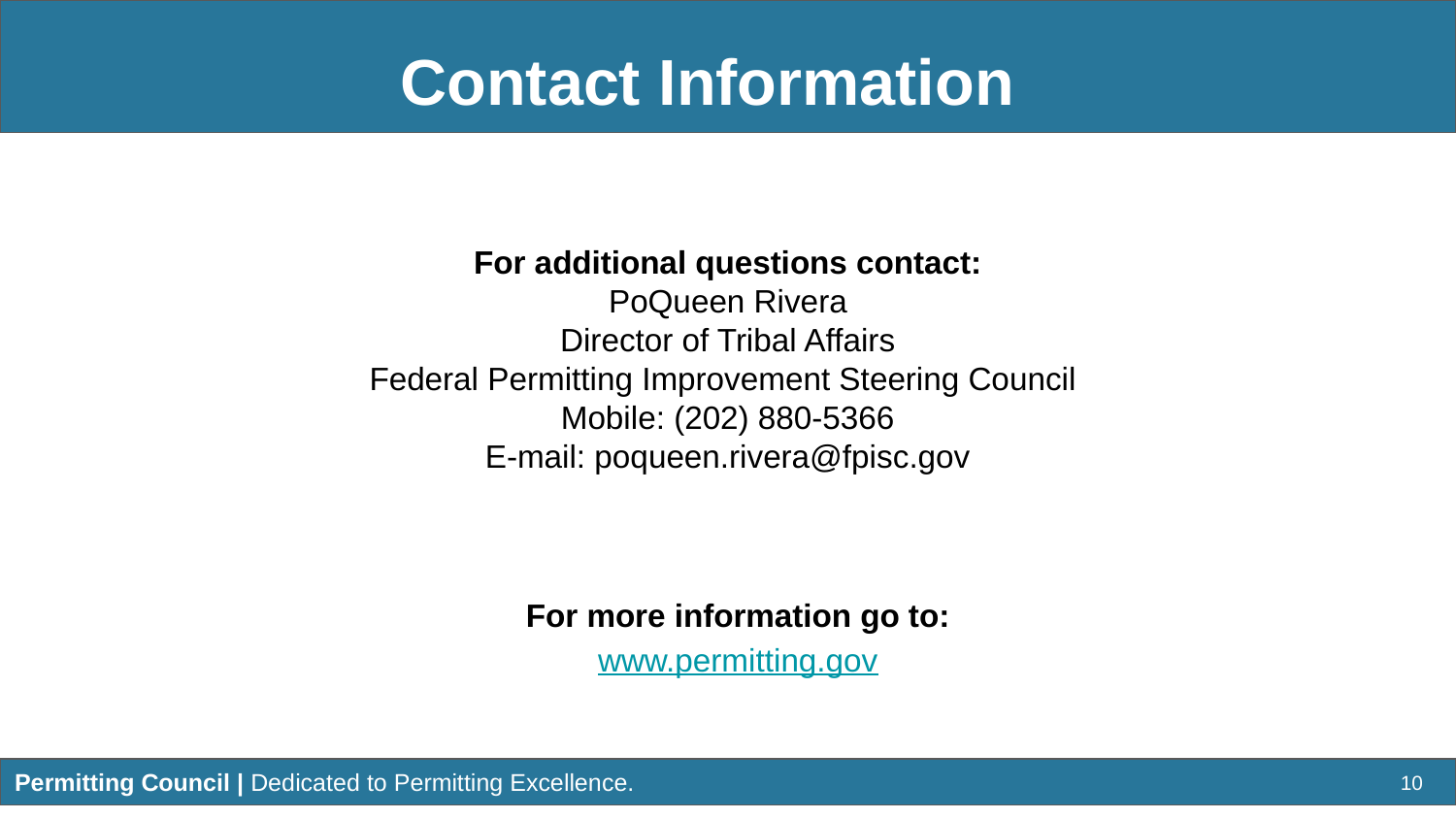

# Contact Information
For additional questions contact:
PoQueen Rivera
Director of Tribal Affairs
Federal Permitting Improvement Steering Council
Mobile: (202) 880-5366
E-mail: poqueen.rivera@fpisc.gov
For more information go to:
www.permitting.gov
10